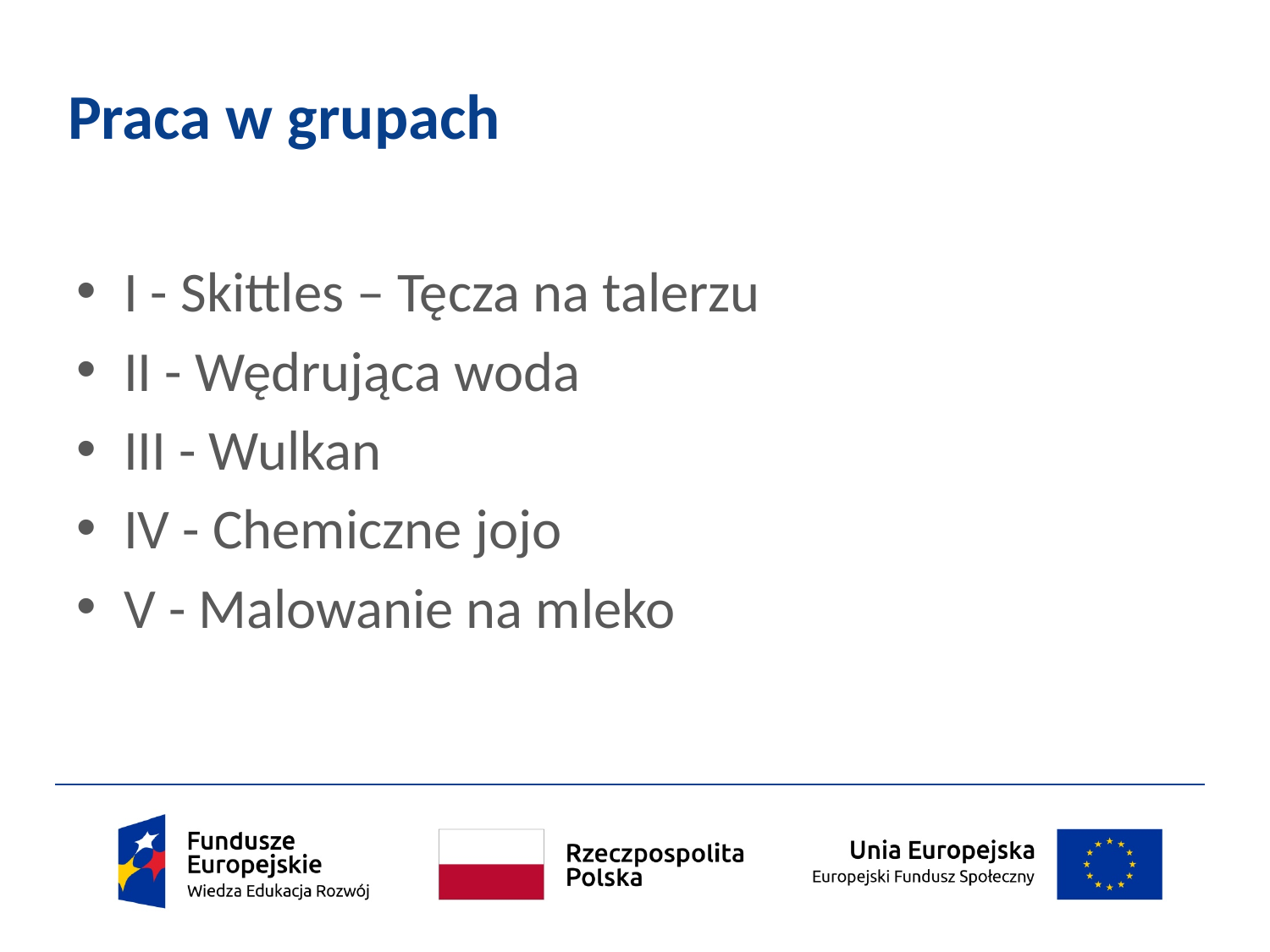

# Praca w grupach
I - Skittles – Tęcza na talerzu
II - Wędrująca woda
III - Wulkan
IV - Chemiczne jojo
V - Malowanie na mleko